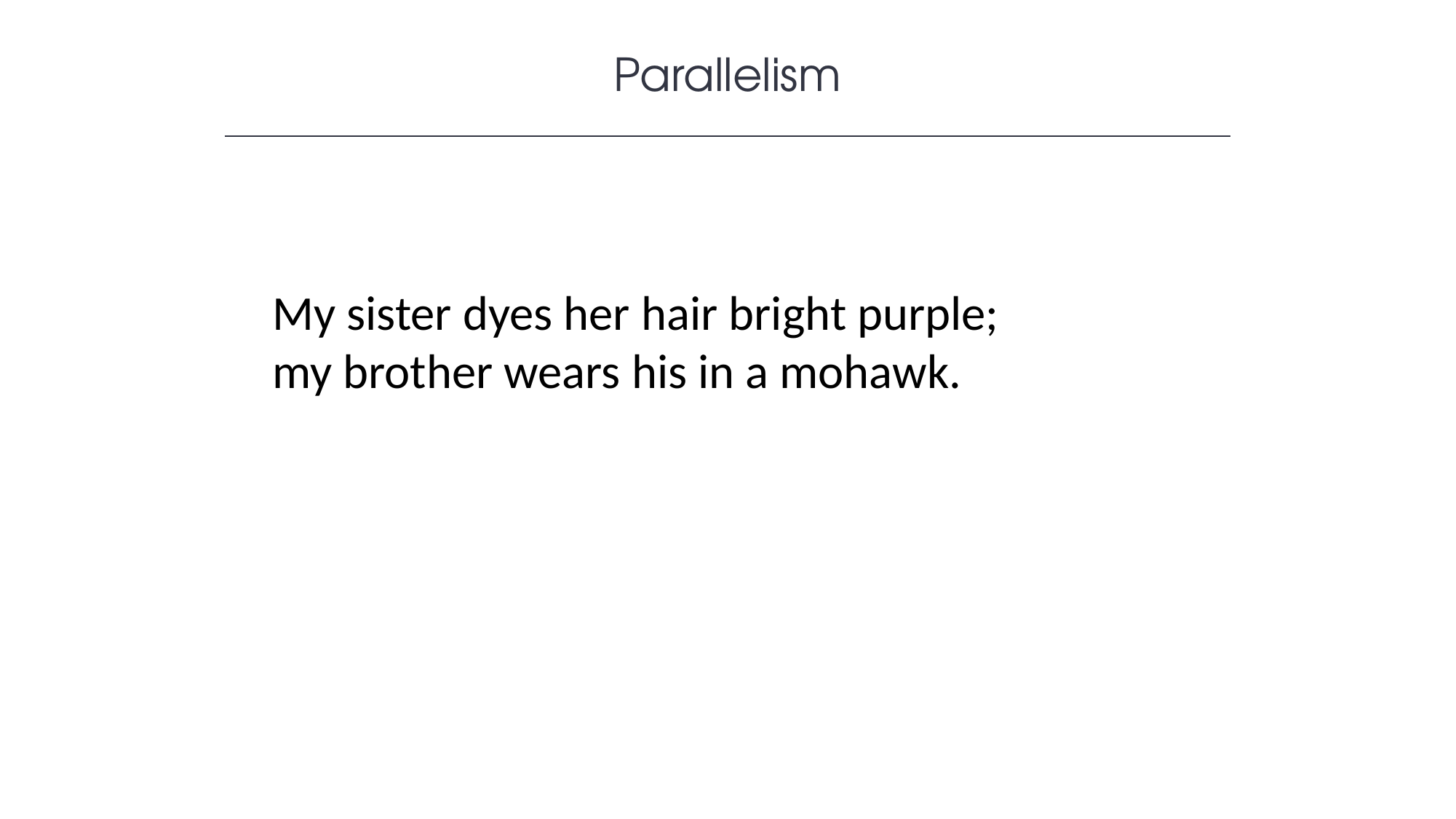

Parallelism
HAWKES LEARNING
My sister dyes her hair bright purple;            my brother wears his in a mohawk.